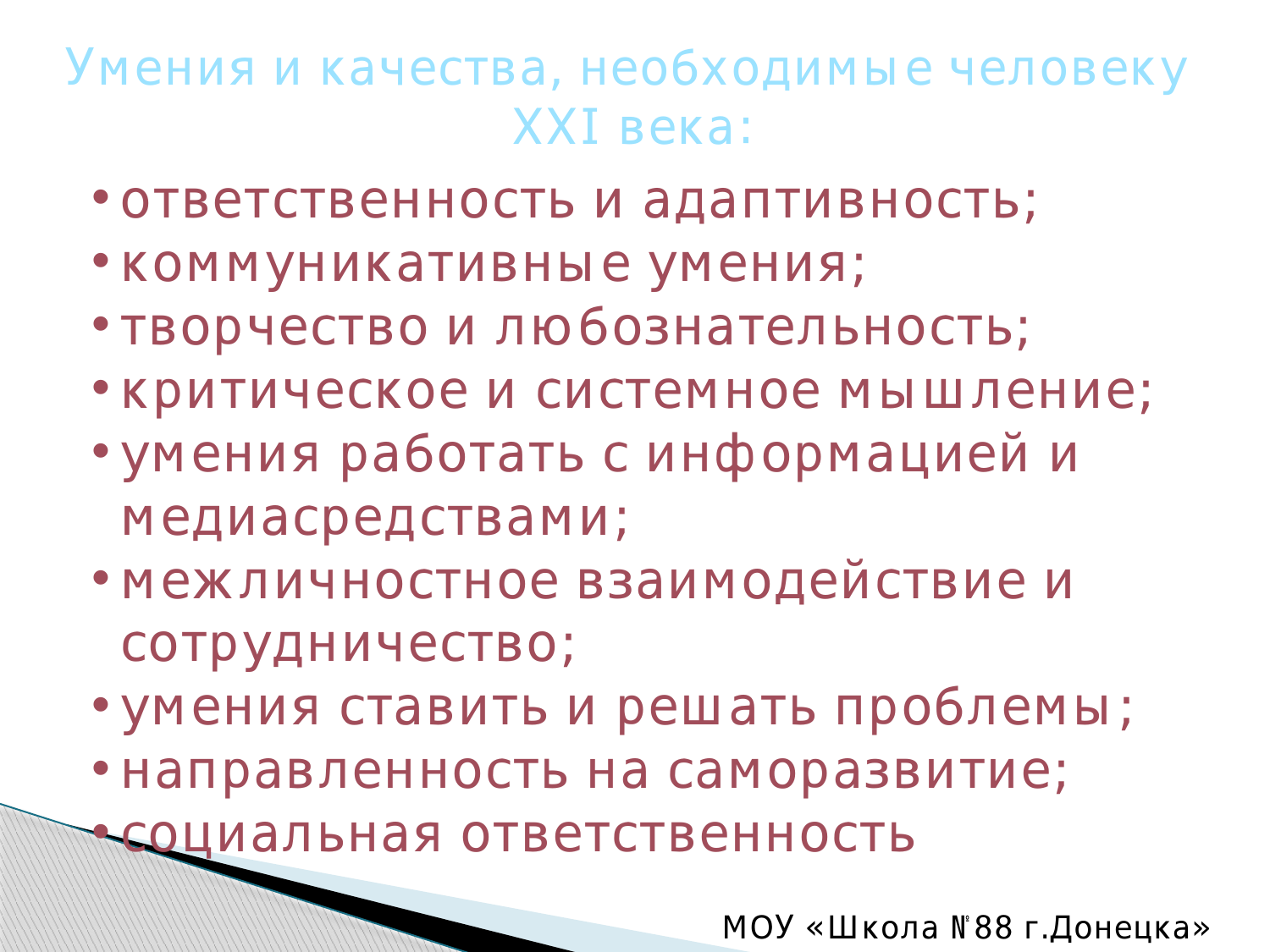

Умения и качества, необходимые человеку
XXI века:
ответственность и адаптивность;
коммуникативные умения;
творчество и любознательность;
критическое и системное мышление;
умения работать с информацией и медиасредствами;
межличностное взаимодействие и сотрудничество;
умения ставить и решать проблемы;
направленность на саморазвитие;
социальная ответственность
МОУ «Школа №88 г.Донецка»